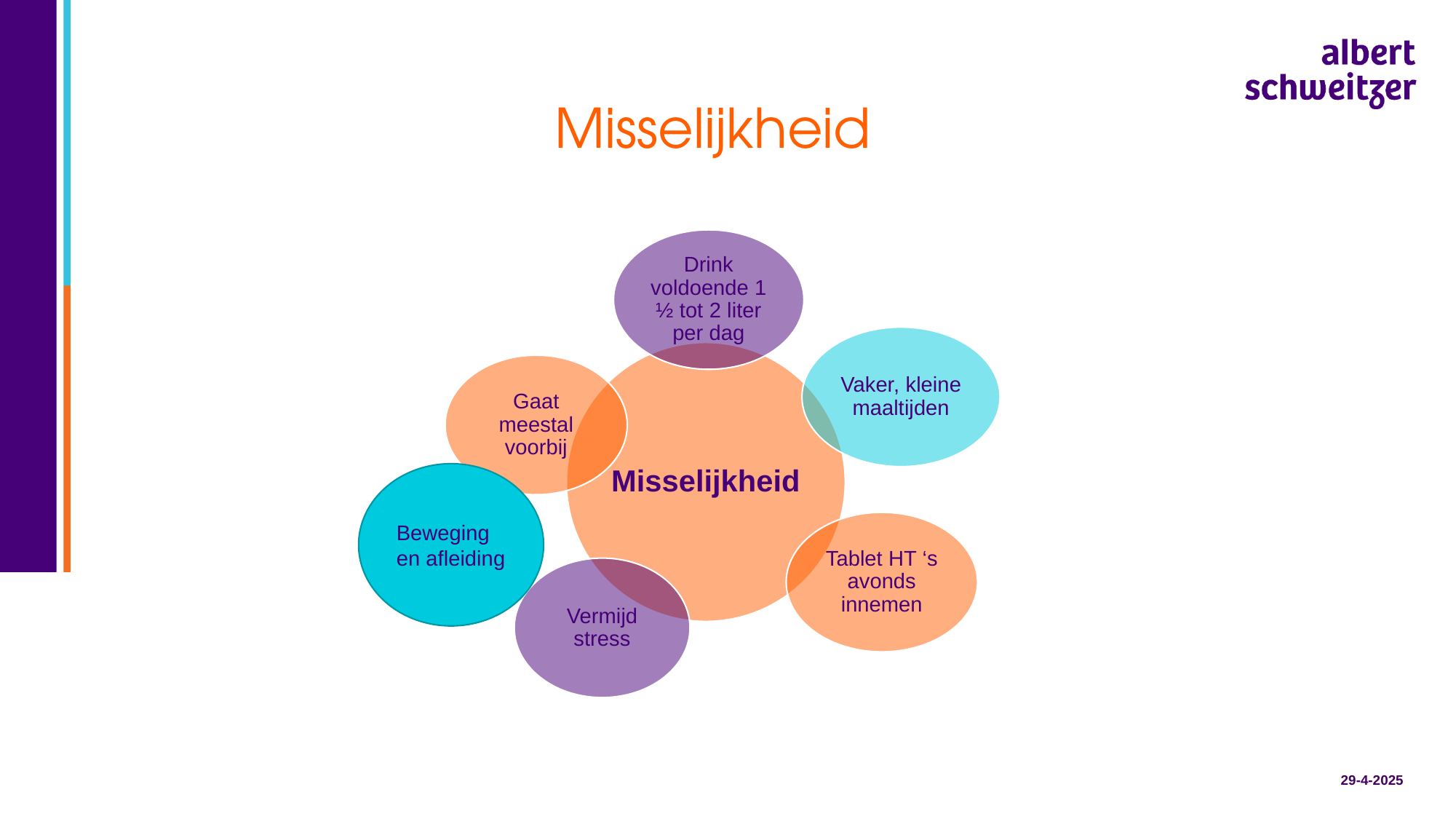

Misselijkheid
Misselijkheid
Drink voldoende 1 ½ tot 2 liter per dag
Vaker, kleine maaltijden
Tablet HT ‘s avonds innemen
Vermijd stress
Gaat meestal voorbij
Beweging en afleiding
29-4-2025